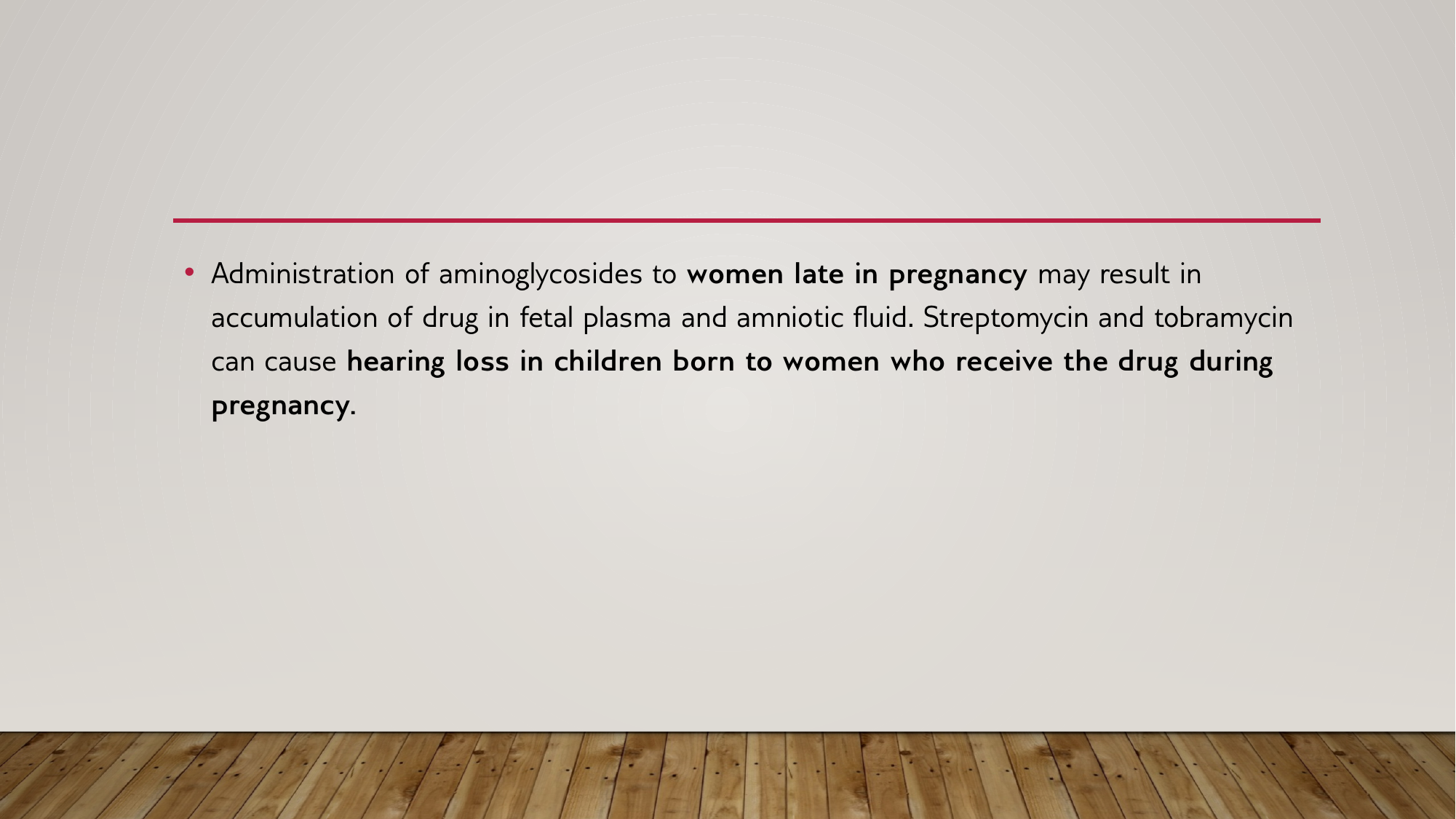

#
Administration of aminoglycosides to women late in pregnancy may result in accumulation of drug in fetal plasma and amniotic fluid. Streptomycin and tobramycin can cause hearing loss in children born to women who receive the drug during pregnancy.